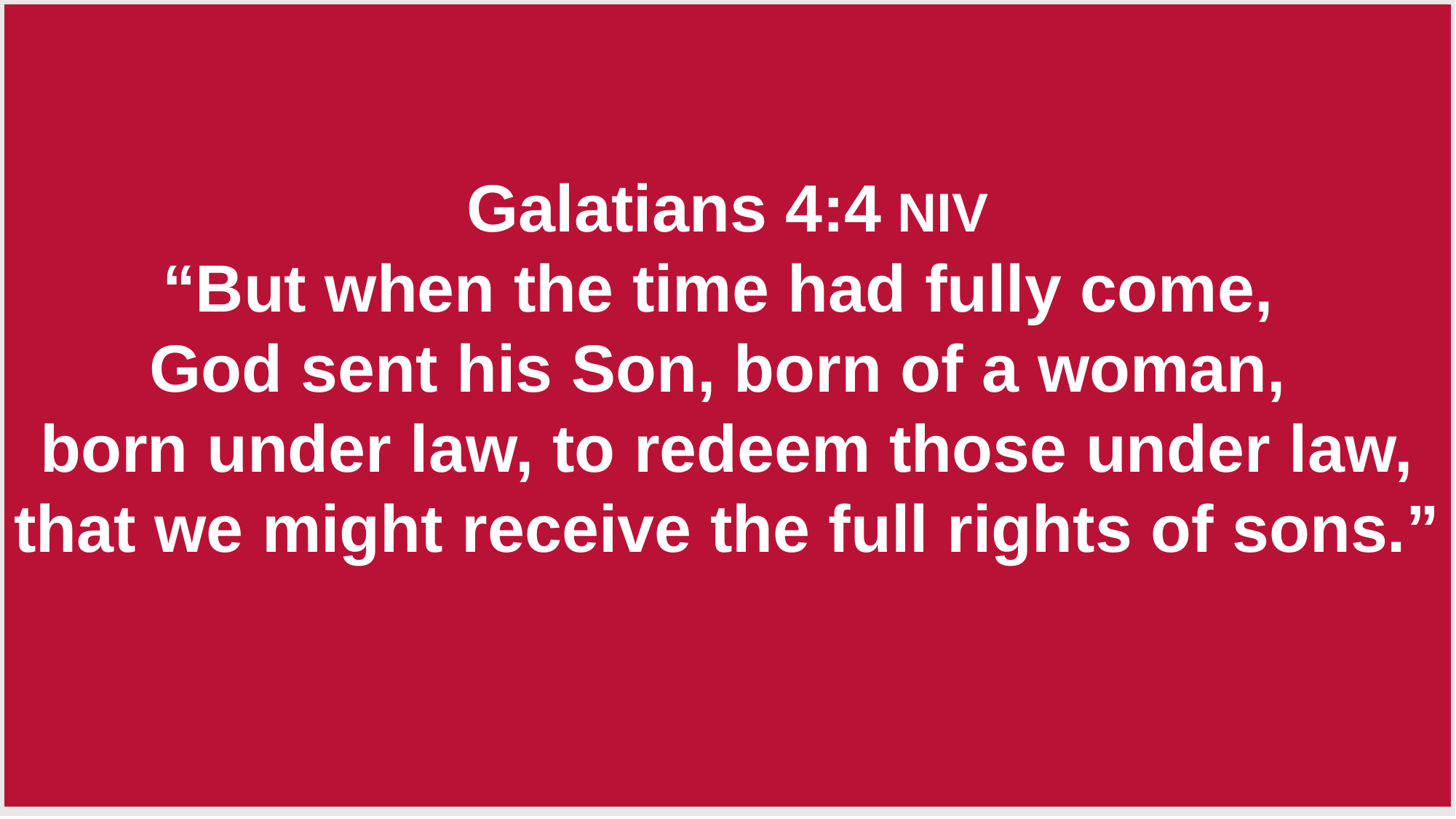

Galatians 4:4 NIV
“But when the time had fully come,
God sent his Son, born of a woman,
born under law, to redeem those under law, that we might receive the full rights of sons.”